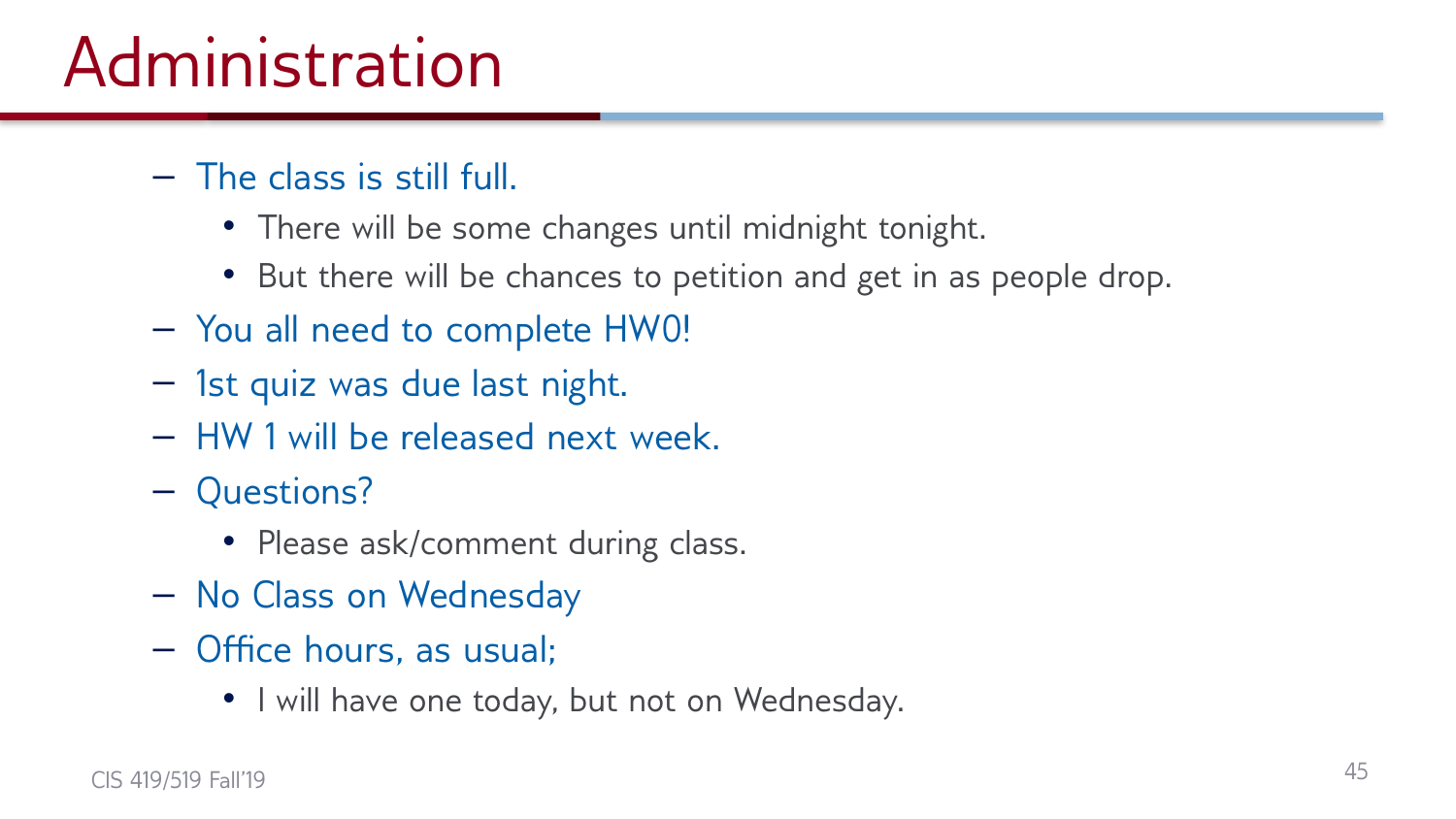

# Administration
The class is still full.
There will be some changes until midnight tonight.
But there will be chances to petition and get in as people drop.
You all need to complete HW0!
1st quiz was due last night.
HW 1 will be released next week.
Questions?
Please ask/comment during class.
No Class on Wednesday
Office hours, as usual;
I will have one today, but not on Wednesday.
45